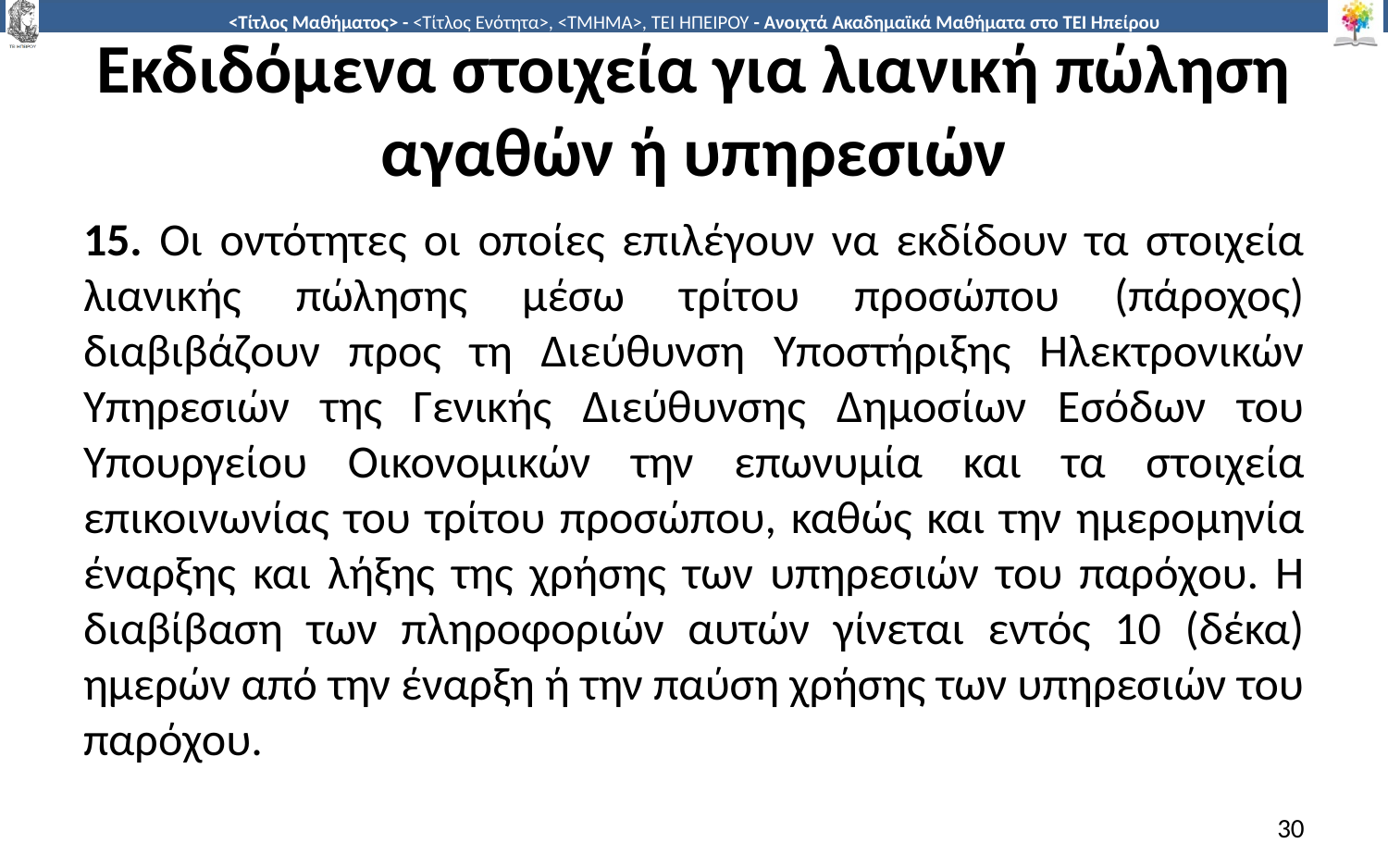

# Εκδιδόμενα στοιχεία για λιανική πώληση αγαθών ή υπηρεσιών
15. Οι οντότητες οι οποίες επιλέγουν να εκδίδουν τα στοιχεία λιανικής πώλησης μέσω τρίτου προσώπου (πάροχος) διαβιβάζουν προς τη Διεύθυνση Υποστήριξης Ηλεκτρονικών Υπηρεσιών της Γενικής Διεύθυνσης Δημοσίων Εσόδων του Υπουργείου Οικονομικών την επωνυμία και τα στοιχεία επικοινωνίας του τρίτου προσώπου, καθώς και την ημερομηνία έναρξης και λήξης της χρήσης των υπηρεσιών του παρόχου. Η διαβίβαση των πληροφοριών αυτών γίνεται εντός 10 (δέκα) ημερών από την έναρξη ή την παύση χρήσης των υπηρεσιών του παρόχου.

30